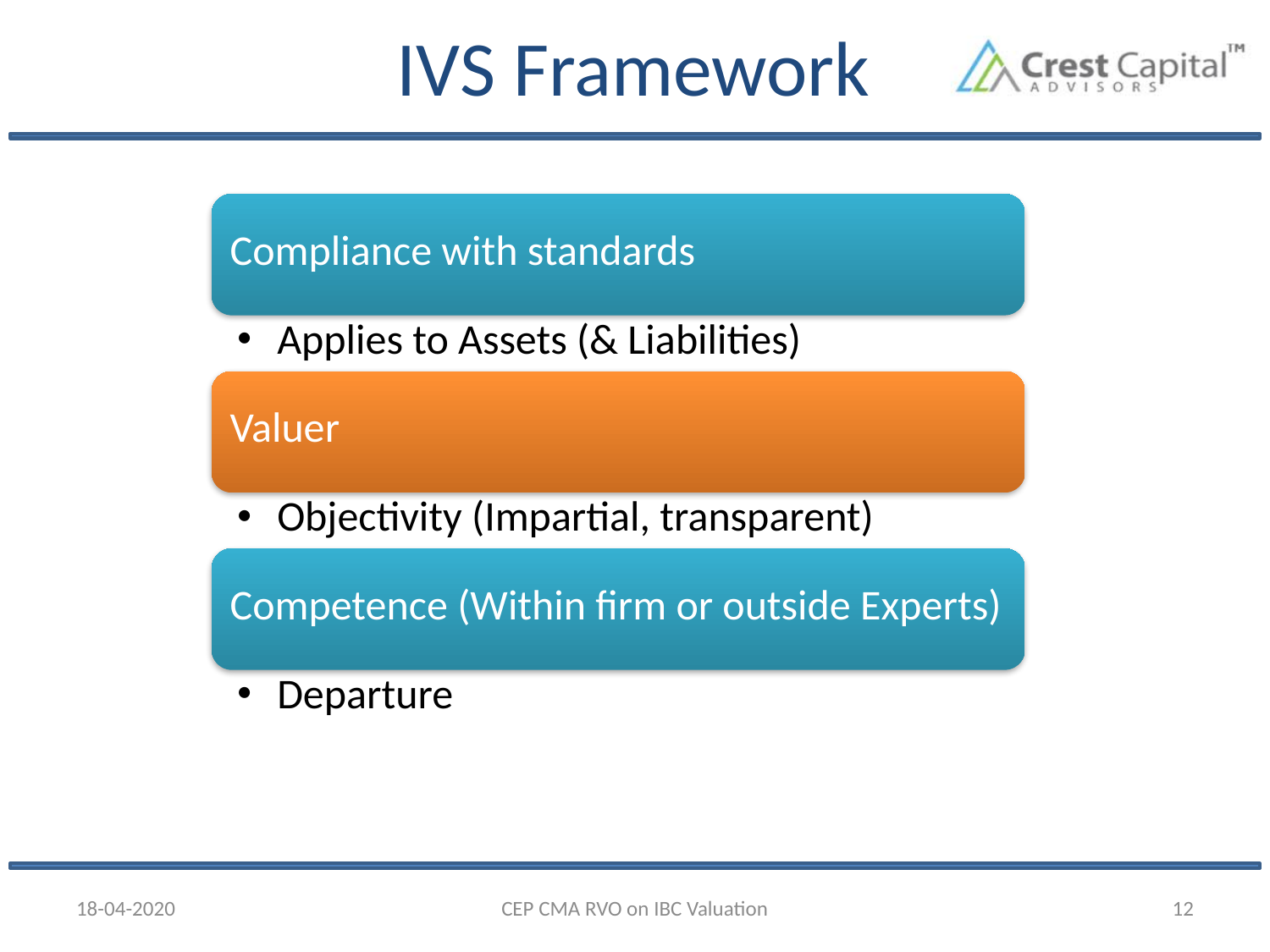

# IVS Framework

Compliance with standards
Applies to Assets (& Liabilities)
Valuer
Objectivity (Impartial, transparent)
Competence (Within firm or outside Experts)
Departure

18-04-2020
CEP CMA RVO on IBC Valuation
12